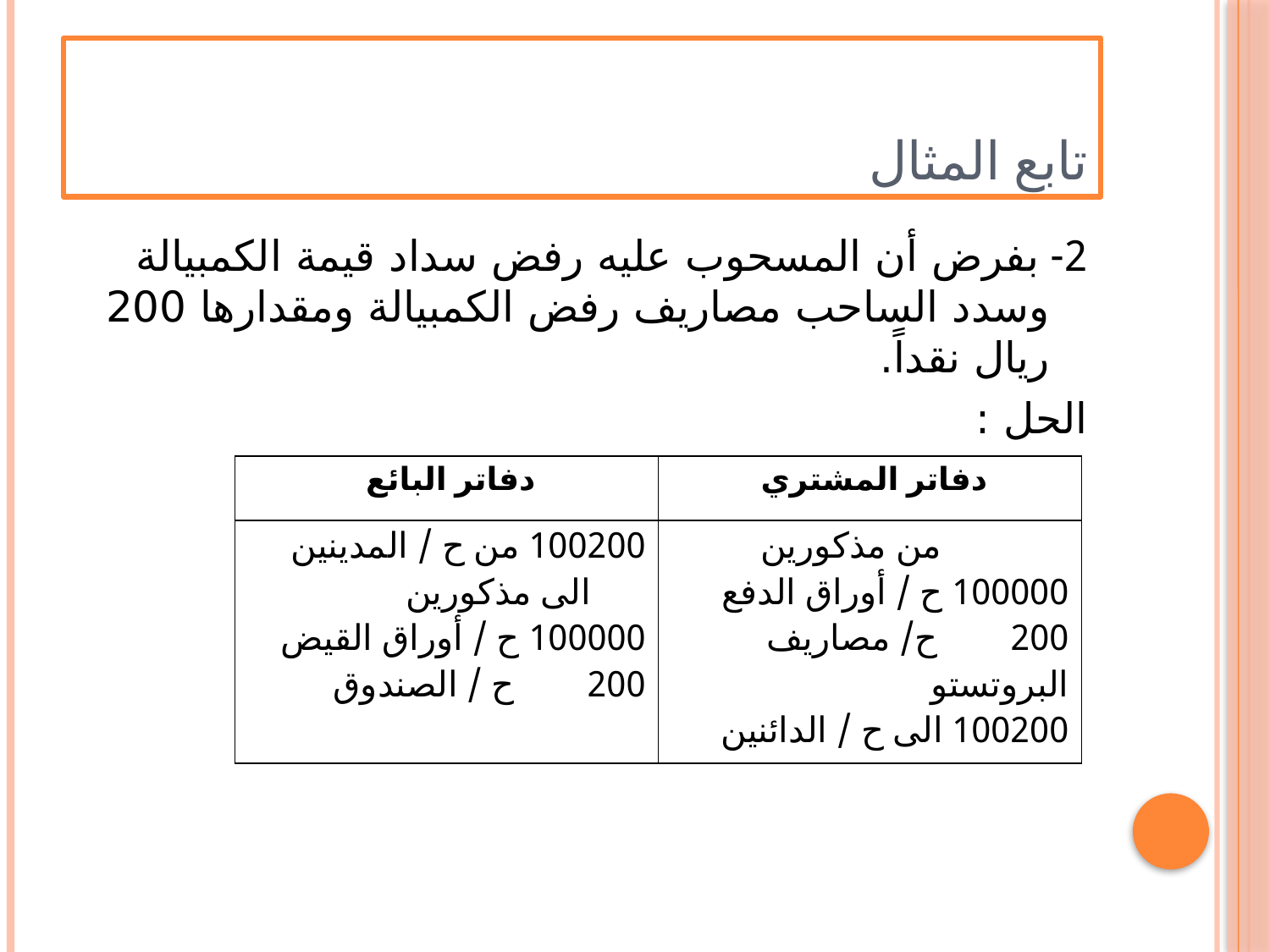

# تابع المثال
2- بفرض أن المسحوب عليه رفض سداد قيمة الكمبيالة وسدد الساحب مصاريف رفض الكمبيالة ومقدارها 200 ريال نقداً.
الحل :

| دفاتر البائع | دفاتر المشتري |
| --- | --- |
| 100200 من ح / المدينين الى مذكورين 100000 ح / أوراق القيض 200 ح / الصندوق | من مذكورين 100000 ح / أوراق الدفع 200 ح/ مصاريف البروتستو 100200 الى ح / الدائنين |